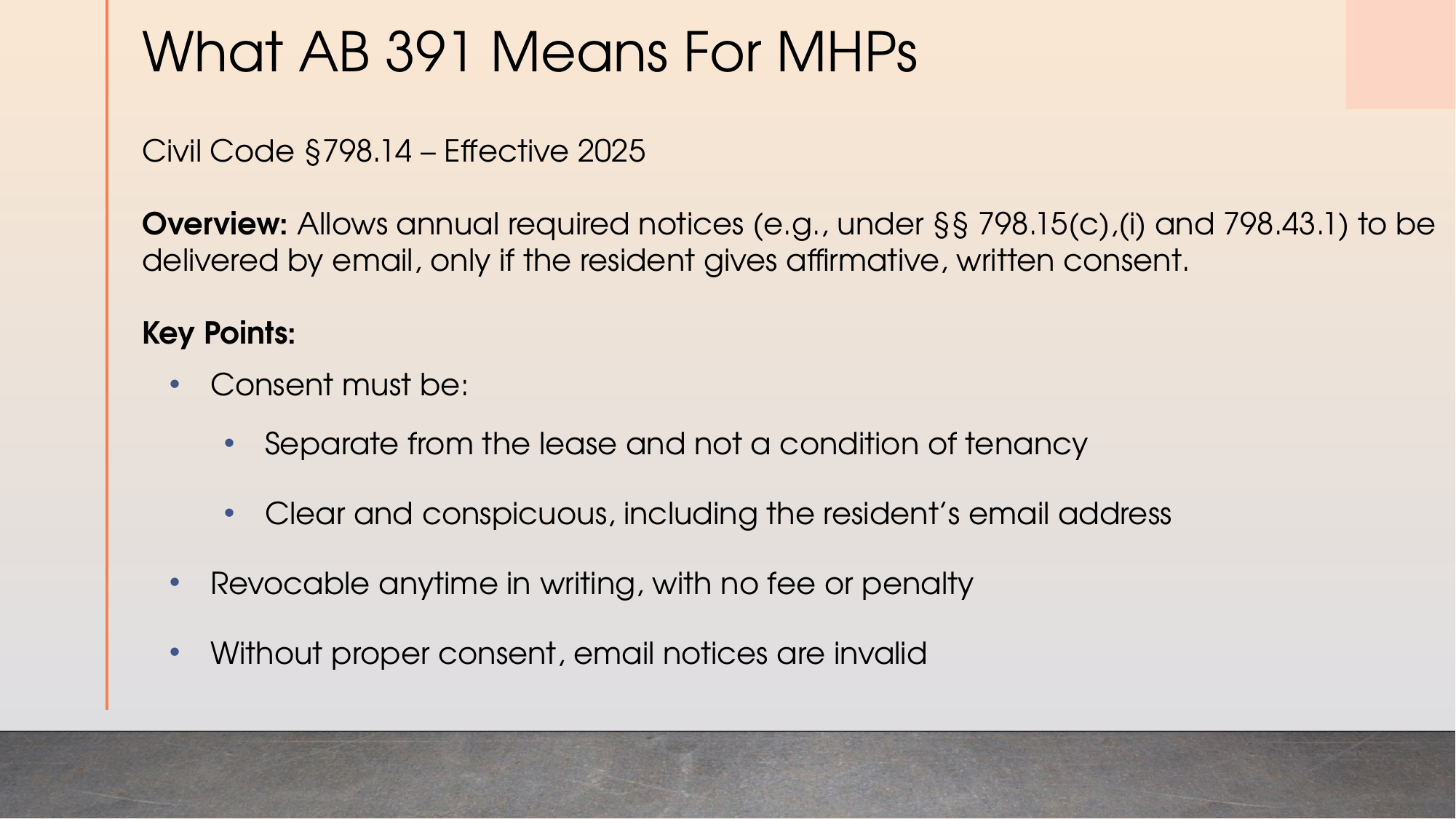

# What AB 391 Means For MHPs
Civil Code §798.14 – Effective 2025

Overview: Allows annual required notices (e.g., under §§ 798.15(c),(i) and 798.43.1) to be delivered by email, only if the resident gives affirmative, written consent.

Key Points:
Consent must be:
Separate from the lease and not a condition of tenancy
Clear and conspicuous, including the resident’s email address
Revocable anytime in writing, with no fee or penalty
Without proper consent, email notices are invalid